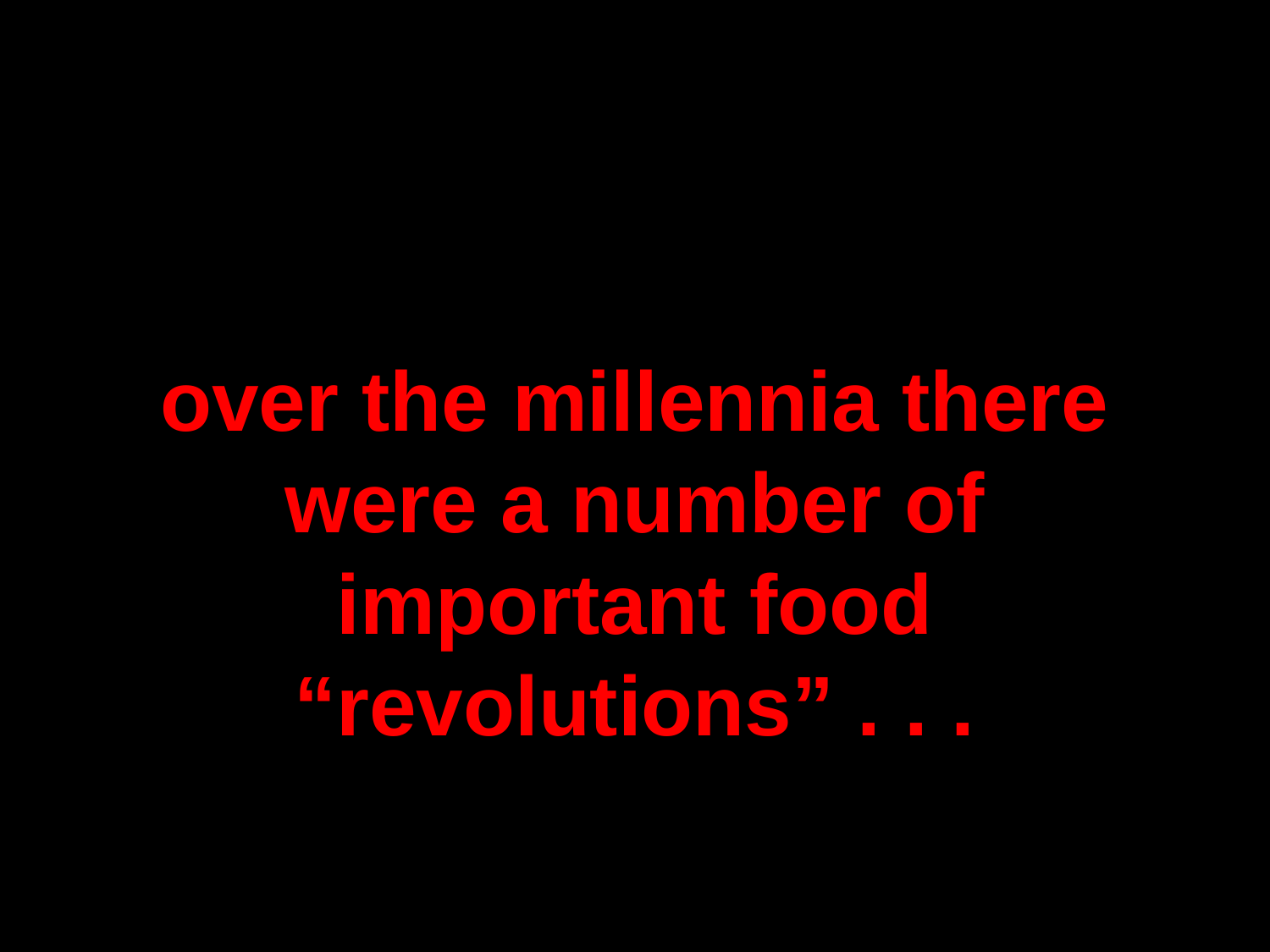

over the millennia there were a number of important food “revolutions” . . .